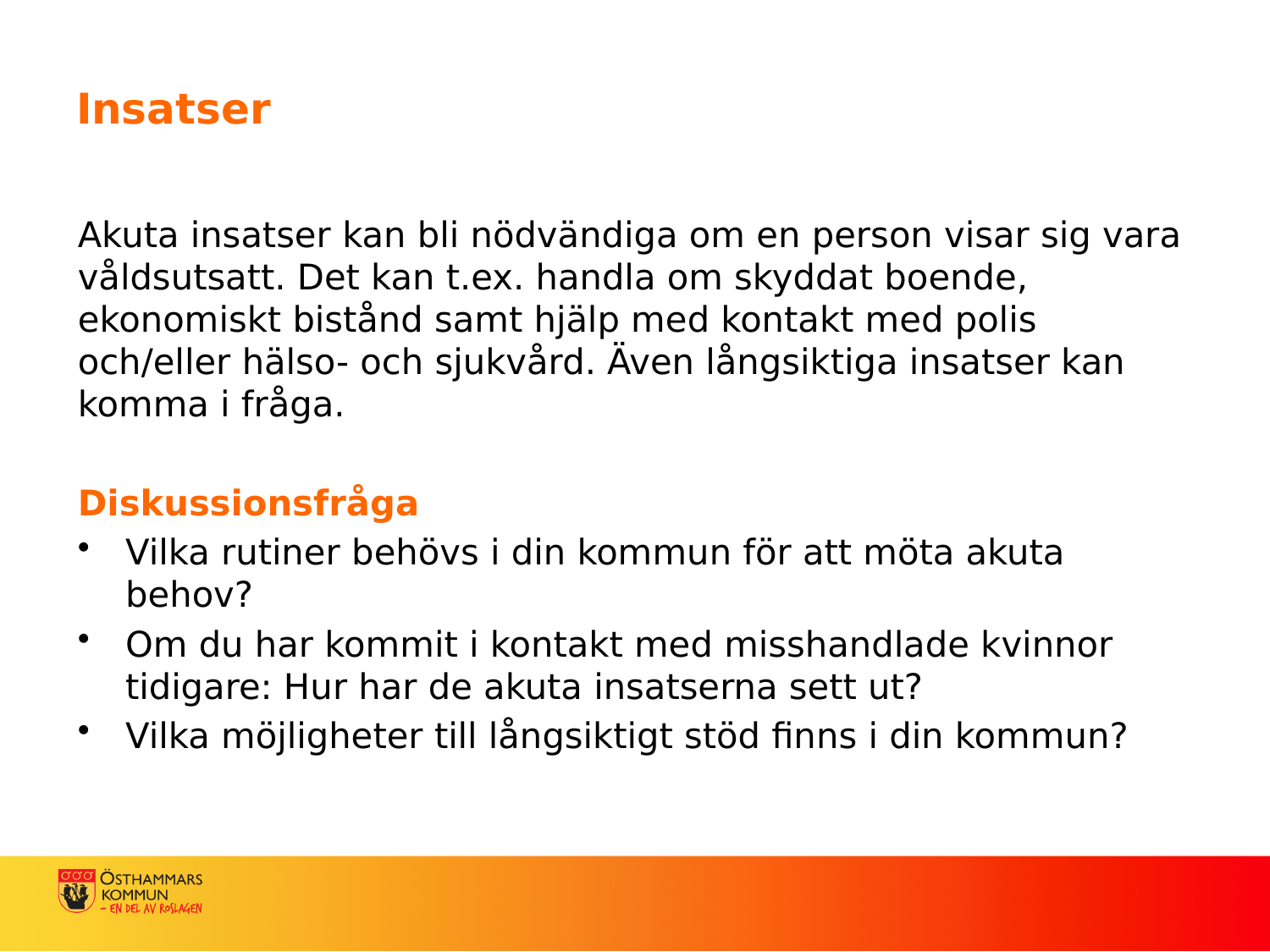

# Insatser
Akuta insatser kan bli nödvändiga om en person visar sig vara våldsutsatt. Det kan t.ex. handla om skyddat boende, ekonomiskt bistånd samt hjälp med kontakt med polis och/eller hälso- och sjukvård. Även långsiktiga insatser kan komma i fråga.

Diskussionsfråga
Vilka rutiner behövs i din kommun för att möta akuta behov?
Om du har kommit i kontakt med misshandlade kvinnor tidigare: Hur har de akuta insatserna sett ut?
Vilka möjligheter till långsiktigt stöd finns i din kommun?